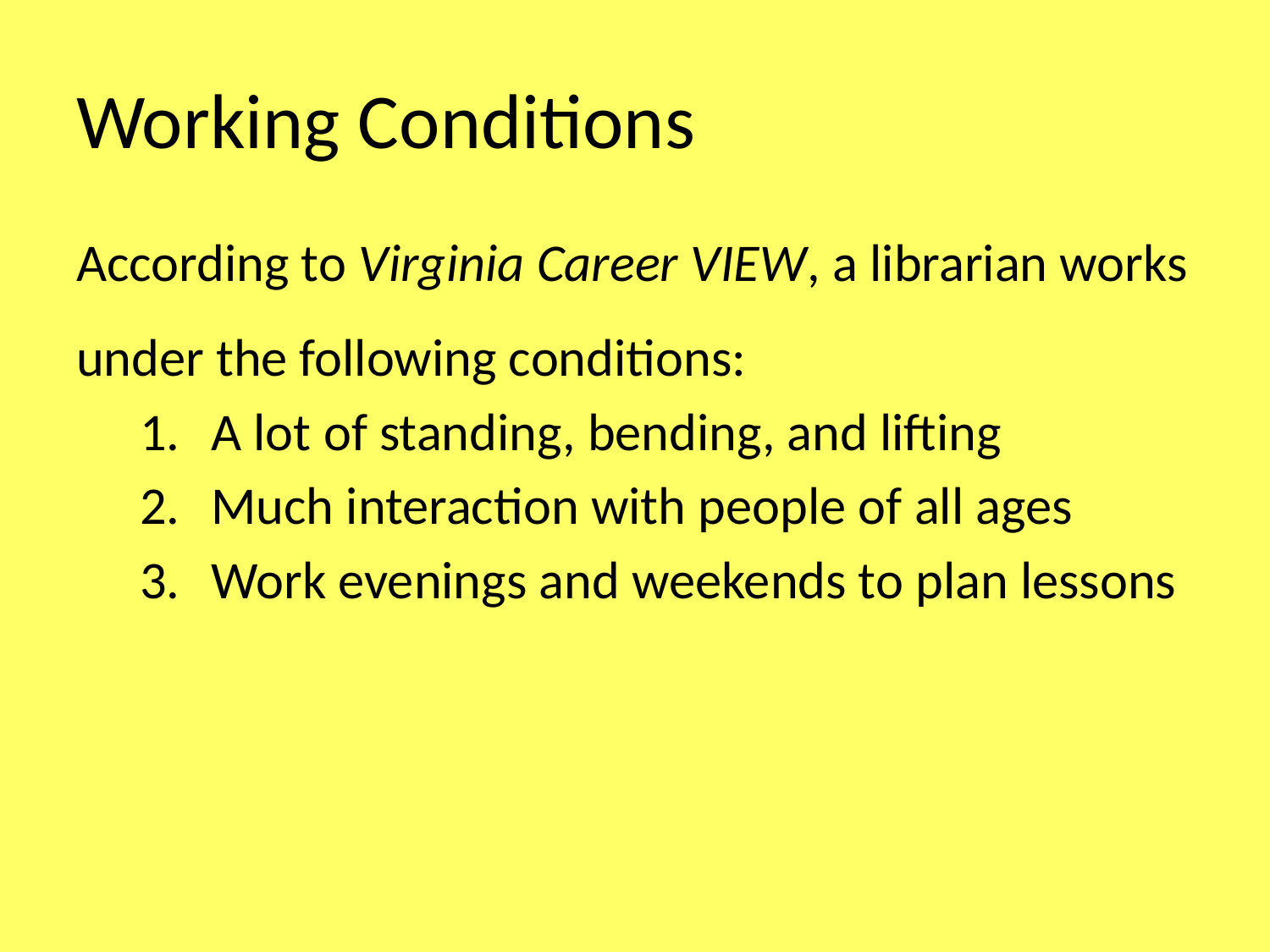

# Working Conditions
According to Virginia Career VIEW, a librarian works under the following conditions:
A lot of standing, bending, and lifting
Much interaction with people of all ages
Work evenings and weekends to plan lessons